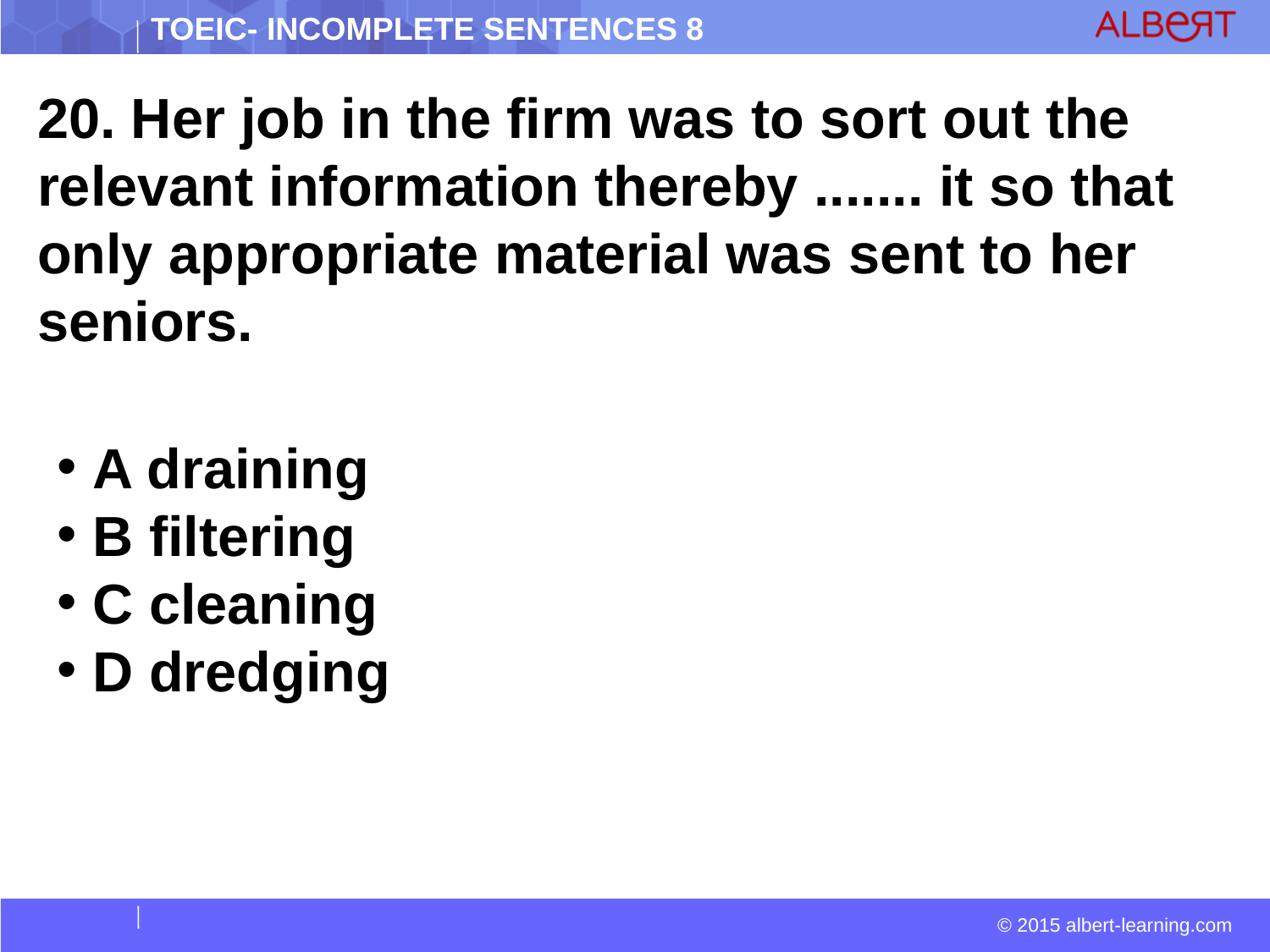

20. Her job in the firm was to sort out the relevant information thereby ....... it so that only appropriate material was sent to her seniors.
 A draining
 B filtering
 C cleaning
 D dredging